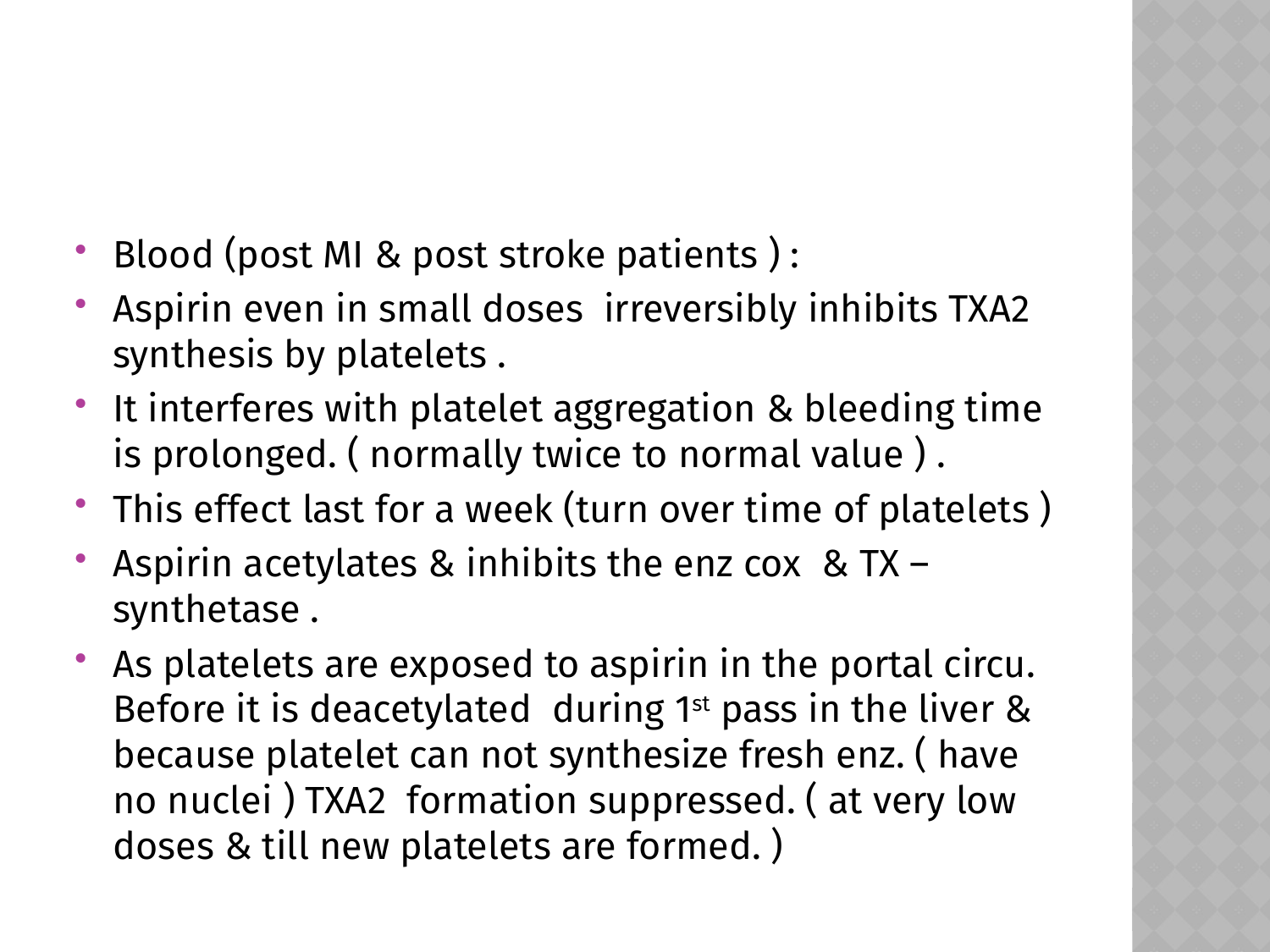

#
Blood (post MI & post stroke patients ) :
Aspirin even in small doses  irreversibly inhibits TXA2 synthesis by platelets .
It interferes with platelet aggregation & bleeding time is prolonged. ( normally twice to normal value ) .
This effect last for a week (turn over time of platelets )
Aspirin acetylates & inhibits the enz cox  & TX –synthetase .
As platelets are exposed to aspirin in the portal circu. Before it is deacetylated  during 1st pass in the liver & because platelet can not synthesize fresh enz. ( have no nuclei ) TXA2  formation suppressed. ( at very low doses & till new platelets are formed. )